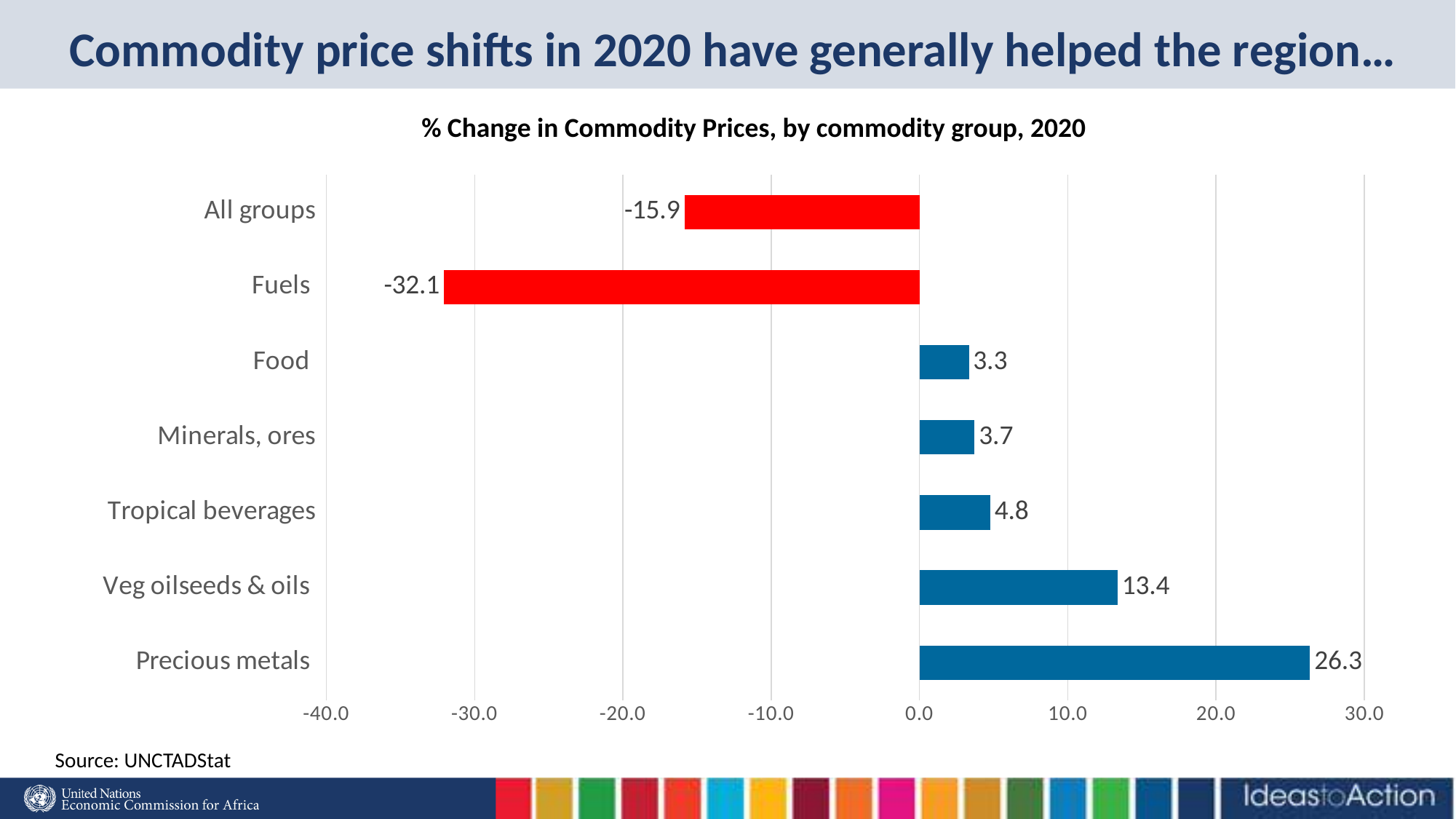

# Commodity price shifts in 2020 have generally helped the region…
% Change in Commodity Prices, by commodity group, 2020

### Chart

| Category |  |
|---|---|
| Precious metals  | 26.334671564 |
| Veg oilseeds & oils  | 13.3627176951 |
| Tropical beverages | 4.7712739793 |
| Minerals, ores | 3.7176644494 |
| Food  | 3.3384223919 |
| Fuels  | -32.0694420453 |
| All groups | -15.8539788147 |
Source: UNCTADStat